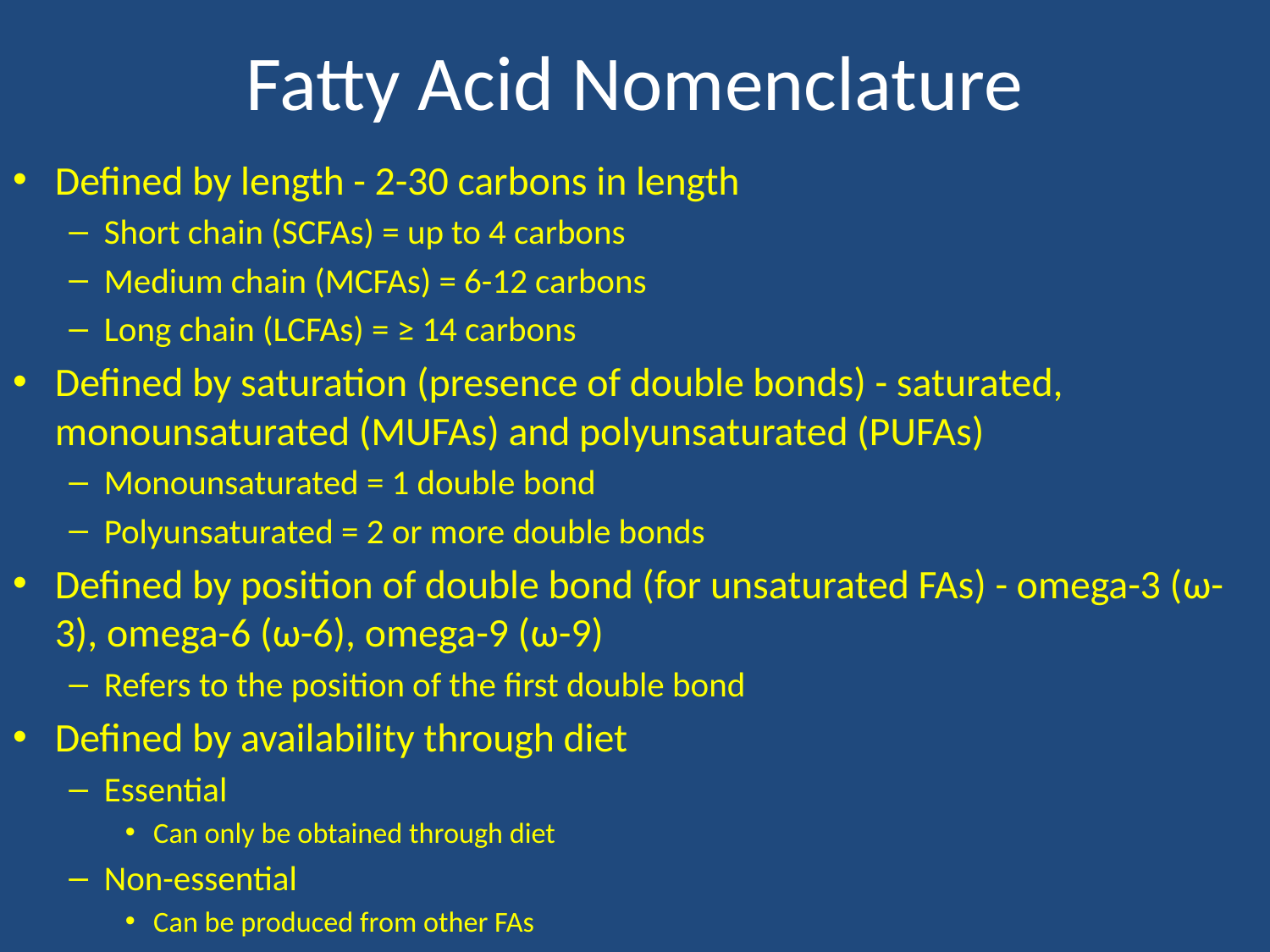

# Fatty Acid Nomenclature
Defined by length - 2-30 carbons in length
Short chain (SCFAs) = up to 4 carbons
Medium chain (MCFAs) = 6-12 carbons
Long chain (LCFAs) = ≥ 14 carbons
Defined by saturation (presence of double bonds) - saturated, monounsaturated (MUFAs) and polyunsaturated (PUFAs)
Monounsaturated = 1 double bond
Polyunsaturated = 2 or more double bonds
Defined by position of double bond (for unsaturated FAs) - omega-3 (ω-3), omega-6 (ω-6), omega-9 (ω-9)
Refers to the position of the first double bond
Defined by availability through diet
Essential
Can only be obtained through diet
Non-essential
Can be produced from other FAs